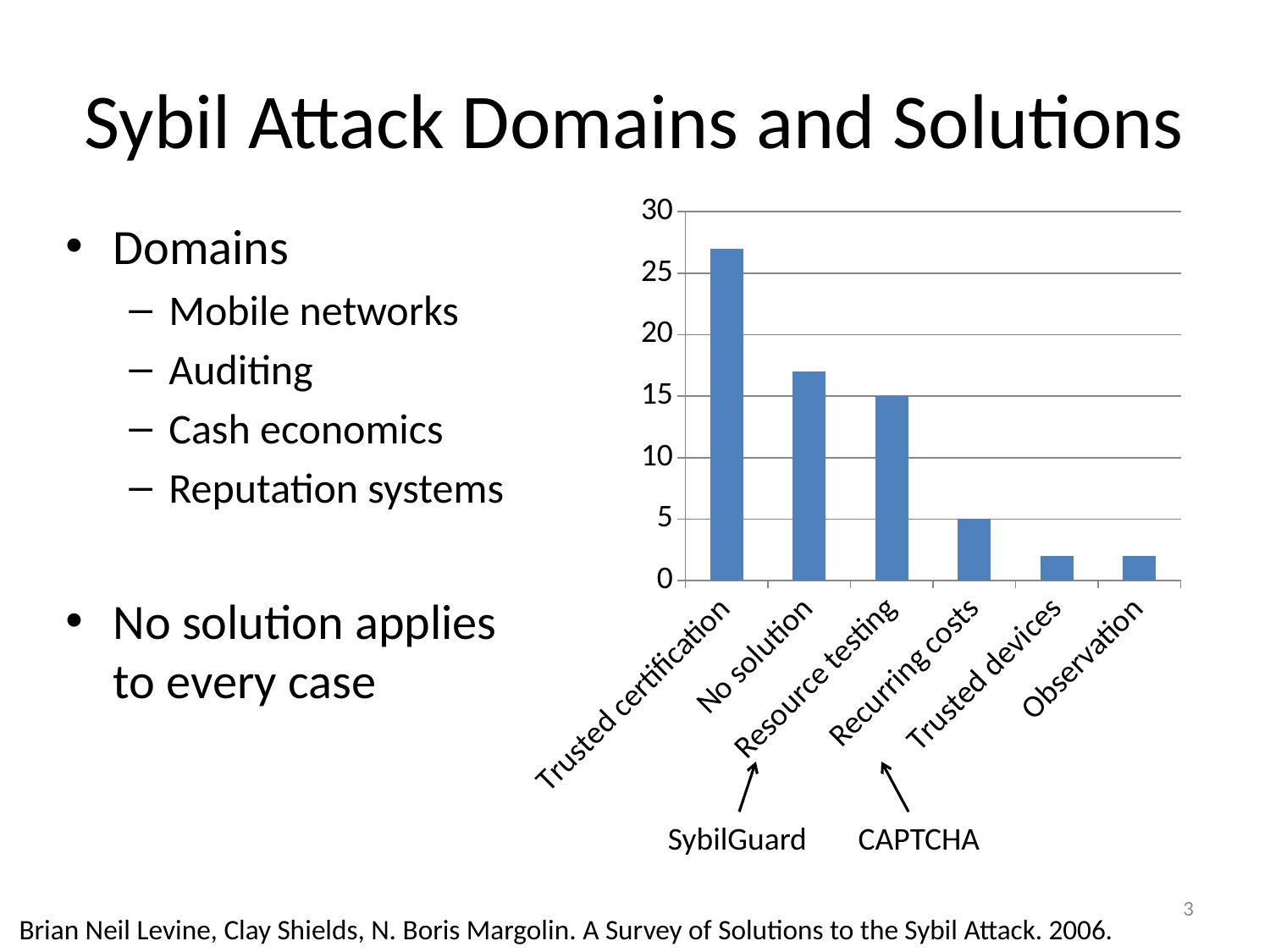

# Sybil Attack Domains and Solutions

### Chart

| Category | Series 1 |
|---|---|
| Trusted certification | 27.0 |
| No solution | 17.0 |
| Resource testing | 15.0 |
| Recurring costs | 5.0 |
| Trusted devices | 2.0 |
| Observation | 2.0 |
Domains
Mobile networks
Auditing
Cash economics
Reputation systems

No solution applies to every case
SybilGuard
CAPTCHA
3
Brian Neil Levine, Clay Shields, N. Boris Margolin. A Survey of Solutions to the Sybil Attack. 2006.